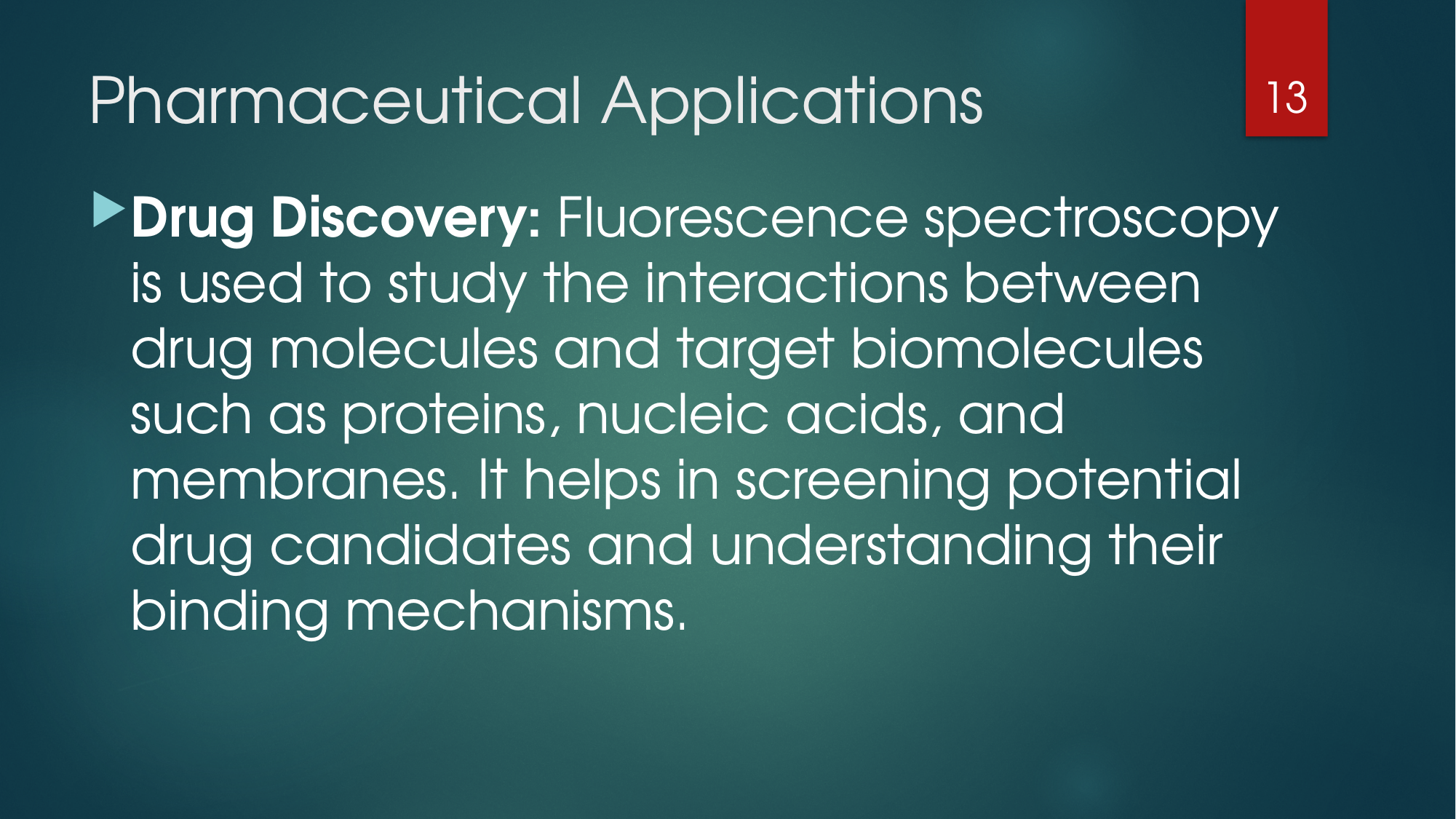

13
# Pharmaceutical Applications
Drug Discovery: Fluorescence spectroscopy is used to study the interactions between drug molecules and target biomolecules such as proteins, nucleic acids, and membranes. It helps in screening potential drug candidates and understanding their binding mechanisms.